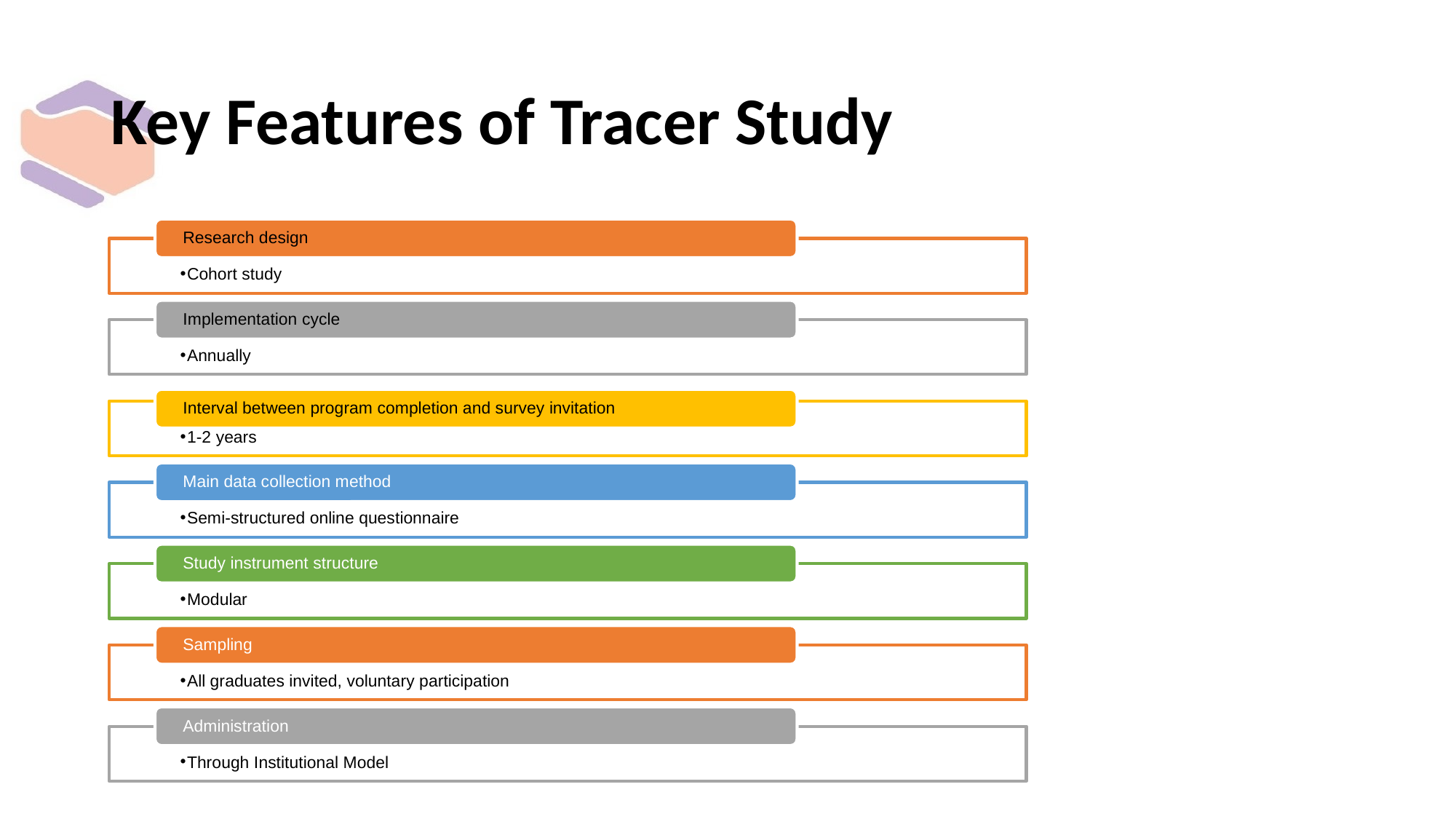

# Key Features of Tracer Study
Cohort study
Research design
Annually
Implementation cycle
1-2 years
Interval between program completion and survey invitation
Semi-structured online questionnaire
Main data collection method
Modular
Study instrument structure
All graduates invited, voluntary participation
Sampling
Through Institutional Model
Administration